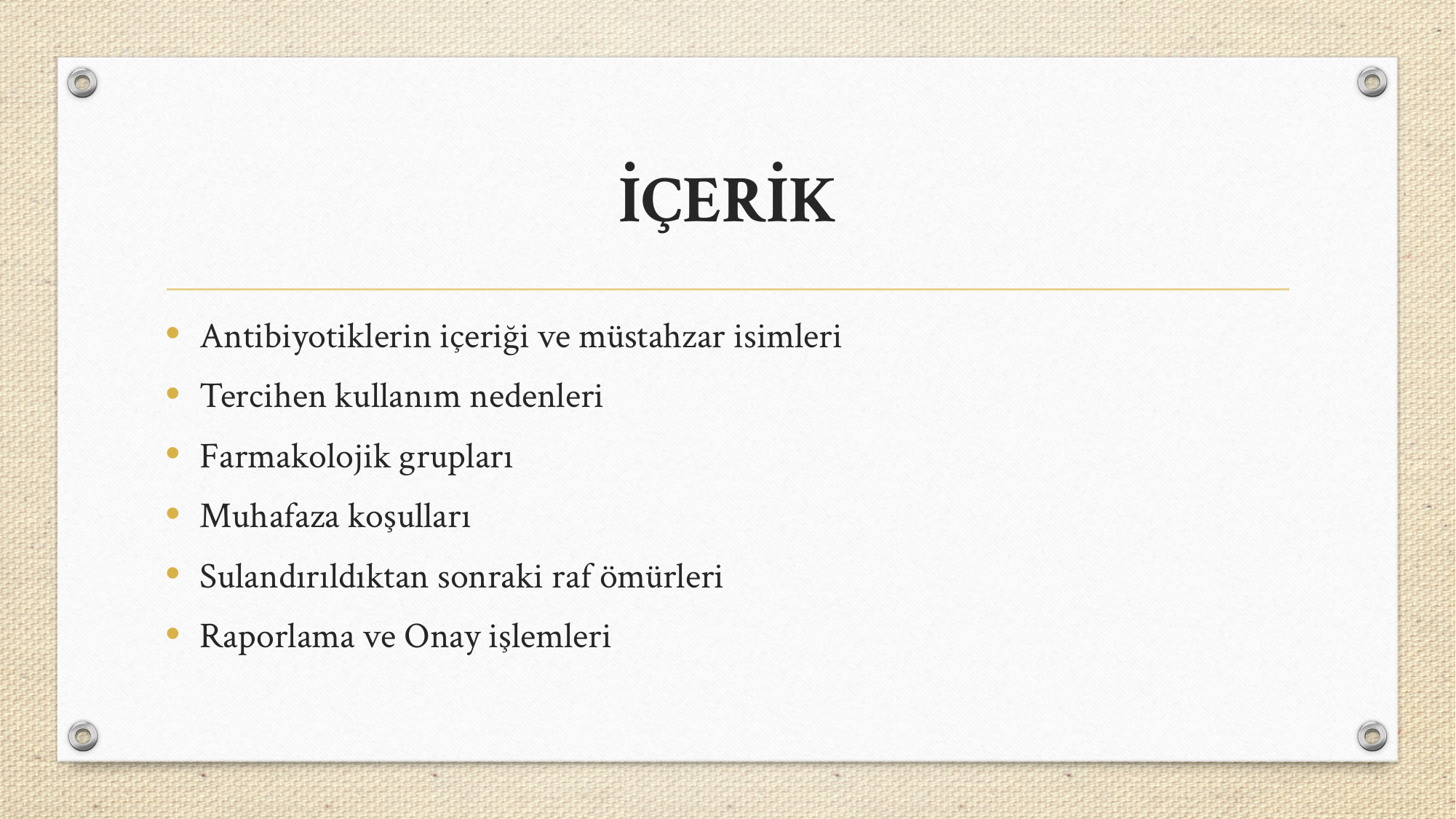

# İÇERİK
Antibiyotiklerin içeriği ve müstahzar isimleri
Tercihen kullanım nedenleri
Farmakolojik grupları
Muhafaza koşulları
Sulandırıldıktan sonraki raf ömürleri
Raporlama ve Onay işlemleri